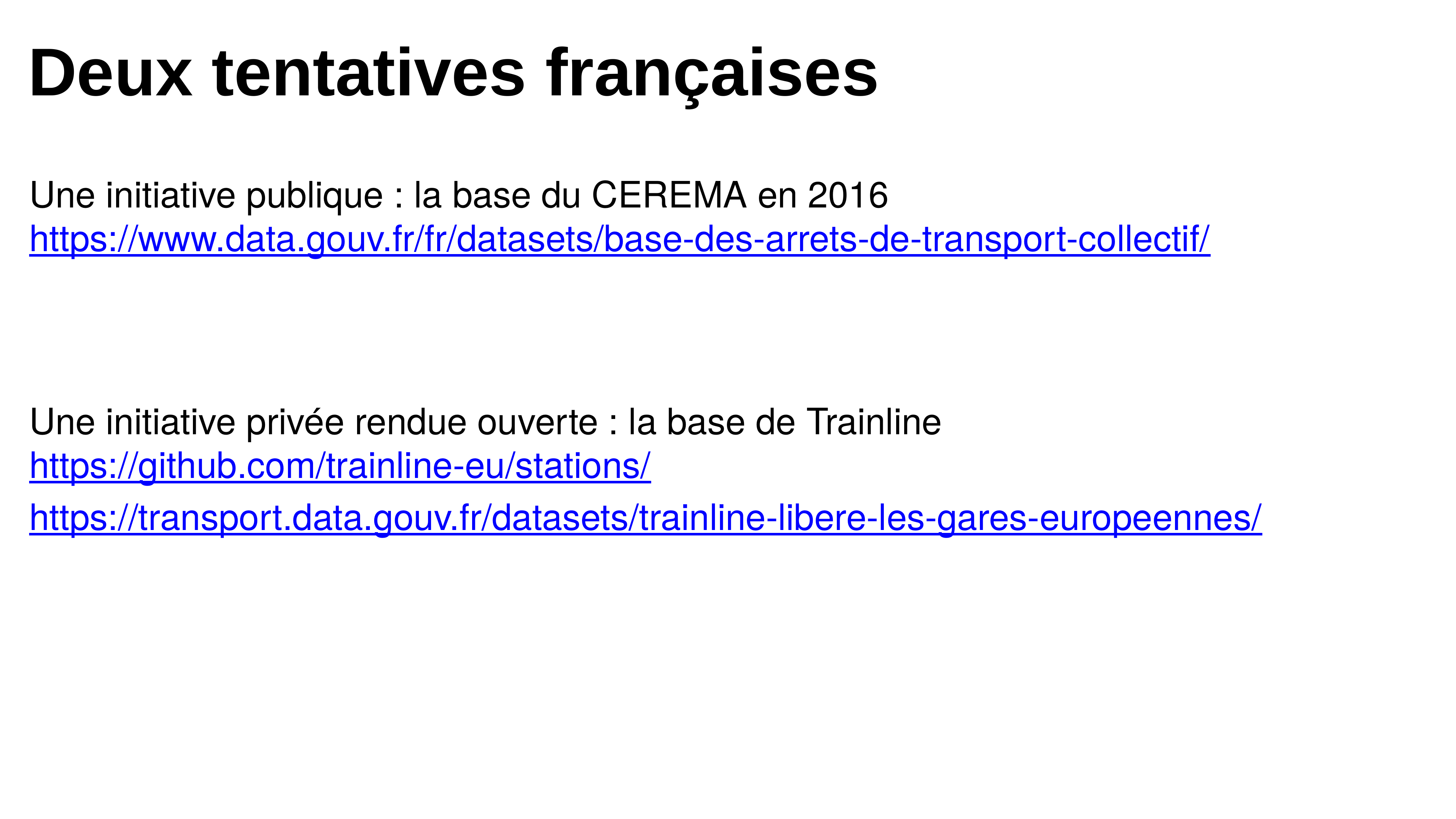

Deux tentatives françaises
Une initiative publique : la base du CEREMA en 2016
https://www.data.gouv.fr/fr/datasets/base-des-arrets-de-transport-collectif/

Une initiative privée rendue ouverte : la base de Trainline
https://github.com/trainline-eu/stations/
https://transport.data.gouv.fr/datasets/trainline-libere-les-gares-europeennes/